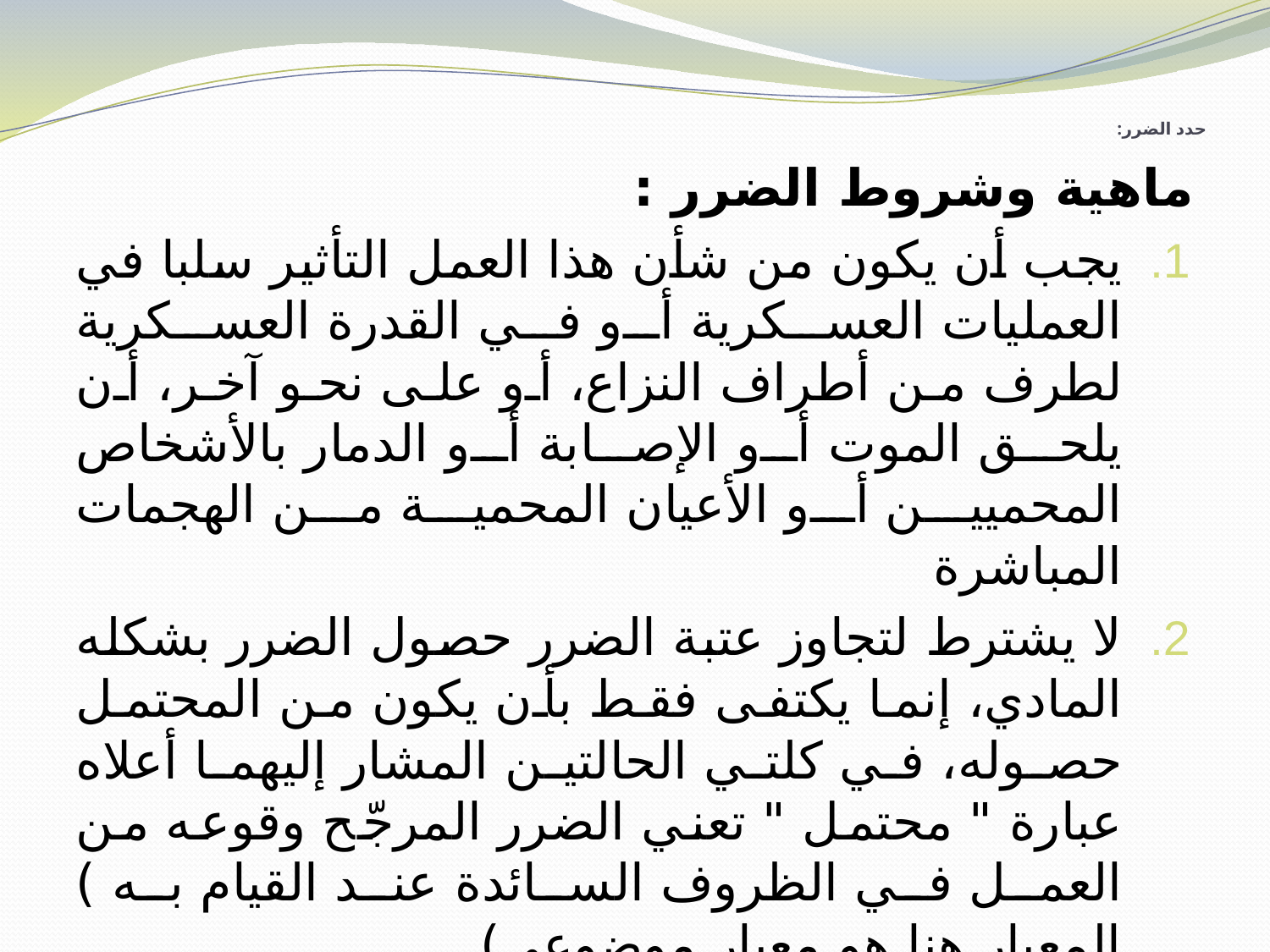

# حدد الضرر:
ماهية وشروط الضرر :
يجب أن يكون من شأن هذا العمل التأثير سلبا في العمليات العسكرية أو في القدرة العسكرية لطرف من أطراف النزاع، أو على نحو آخر، أن يلحق الموت أو الإصابة أو الدمار بالأشخاص المحميين أو الأعيان المحمية من الهجمات المباشرة
لا يشترط لتجاوز عتبة الضرر حصول الضرر بشكله المادي، إنما يكتفى فقط بأن يكون من المحتمل حصوله، في كلتي الحالتين المشار إليهما أعلاه عبارة " محتمل " تعني الضرر المرجّح وقوعه من العمل في الظروف السائدة عند القيام به ) المعيار هنا هو معيار موضوعي)
هذا الضرر يجب أن يكون ذو طبيعة عسكرية، حيث أن الأعمال التي تهدف إلى إضعاف معنويات المدنيين لا تسبب ضررا ذات طبيعة عسكرية.
لم يشترط الدليل درجة من الأهمية يجب أن يصل إليها العمل عندما ينزل الضرر بالقوات أو الأعيان العسكرية بل أكتفي في هذه الحالة بأي عواقب من شأنها أن تؤثر سلبا في العمليات أو في القدرة العسكرية لطرف من أطراف النزاع.